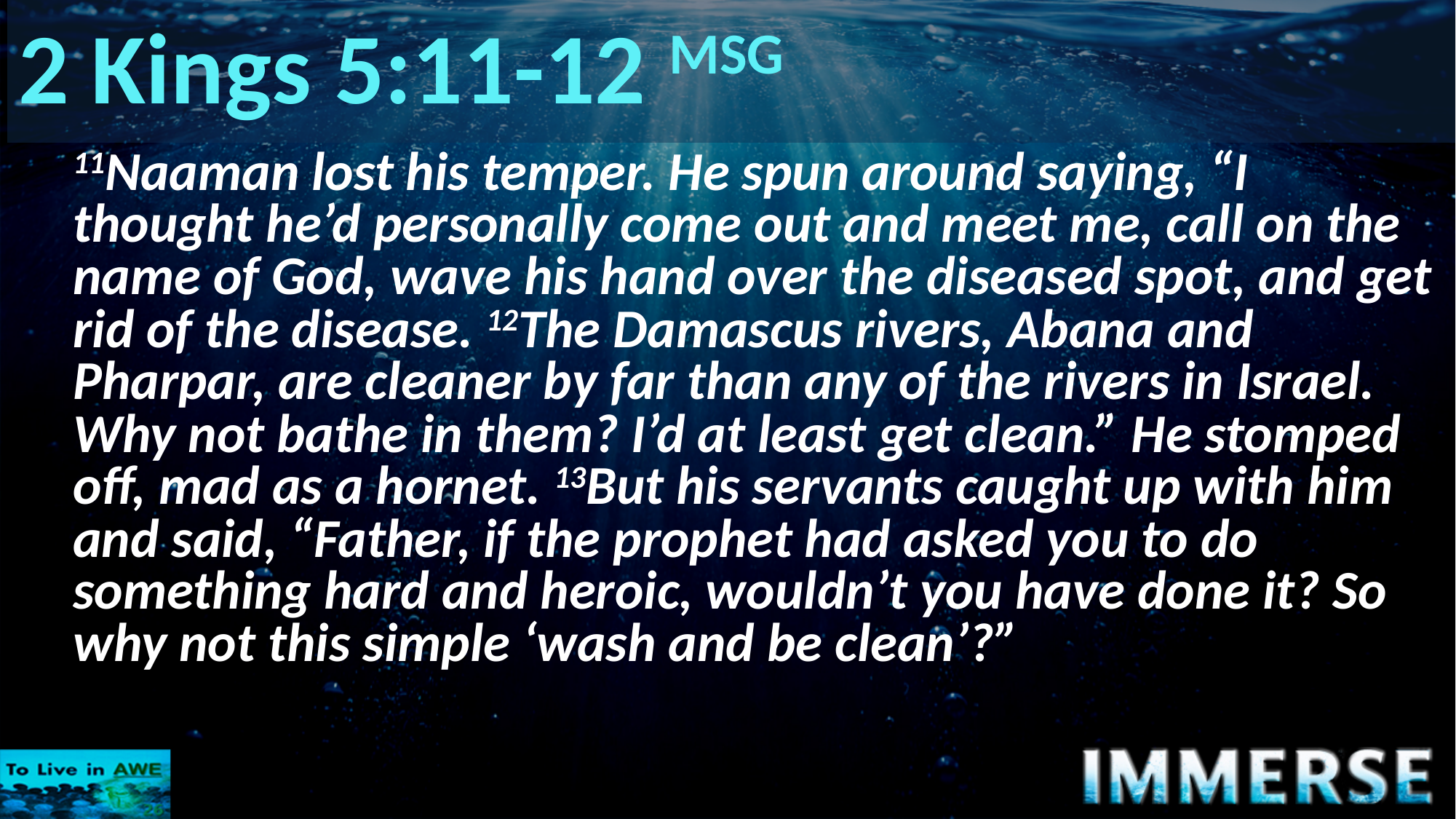

# 2 Kings 5:11-12 MSG
11Naaman lost his temper. He spun around saying, “I thought he’d personally come out and meet me, call on the name of God, wave his hand over the diseased spot, and get rid of the disease. 12The Damascus rivers, Abana and Pharpar, are cleaner by far than any of the rivers in Israel. Why not bathe in them? I’d at least get clean.” He stomped off, mad as a hornet. 13But his servants caught up with him and said, “Father, if the prophet had asked you to do something hard and heroic, wouldn’t you have done it? So why not this simple ‘wash and be clean’?”